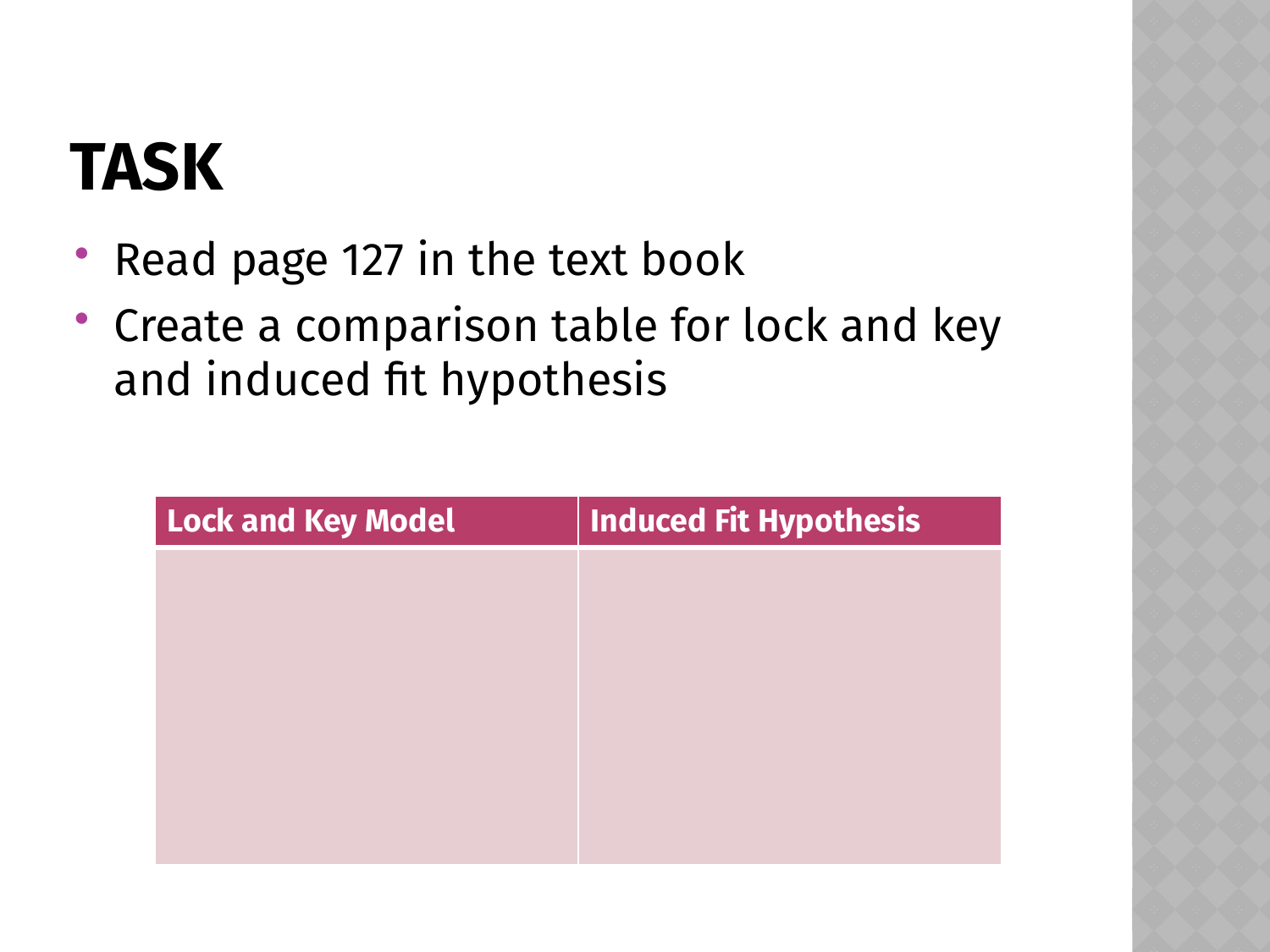

# Task
Read page 127 in the text book
Create a comparison table for lock and key and induced fit hypothesis
| Lock and Key Model | Induced Fit Hypothesis |
| --- | --- |
|  |  |